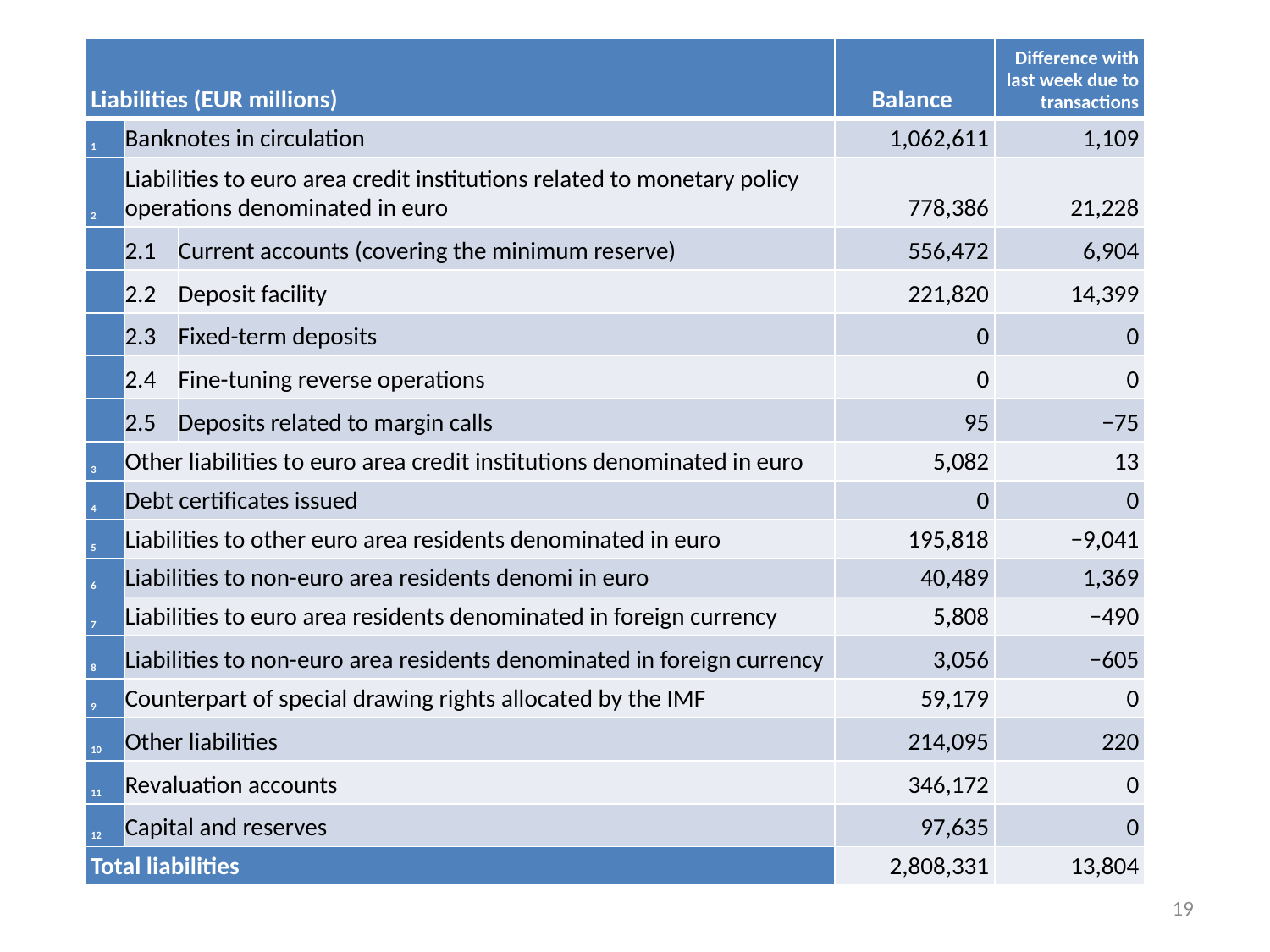

| Liabilities (EUR millions) |  |  | Balance | Difference with last week due to transactions |
| --- | --- | --- | --- | --- |
| 1 | Banknotes in circulation |  | 1,062,611 | 1,109 |
| 2 | Liabilities to euro area credit institutions related to monetary policy operations denominated in euro |  | 778,386 | 21,228 |
|  | 2.1 | Current accounts (covering the minimum reserve) | 556,472 | 6,904 |
|  | 2.2 | Deposit facility | 221,820 | 14,399 |
|  | 2.3 | Fixed-term deposits | 0 | 0 |
|  | 2.4 | Fine-tuning reverse operations | 0 | 0 |
|  | 2.5 | Deposits related to margin calls | 95 | −75 |
| 3 | Other liabilities to euro area credit institutions denominated in euro |  | 5,082 | 13 |
| 4 | Debt certificates issued |  | 0 | 0 |
| 5 | Liabilities to other euro area residents denominated in euro |  | 195,818 | −9,041 |
| 6 | Liabilities to non-euro area residents denomi in euro |  | 40,489 | 1,369 |
| 7 | Liabilities to euro area residents denominated in foreign currency |  | 5,808 | −490 |
| 8 | Liabilities to non-euro area residents denominated in foreign currency |  | 3,056 | −605 |
| 9 | Counterpart of special drawing rights allocated by the IMF |  | 59,179 | 0 |
| 10 | Other liabilities |  | 214,095 | 220 |
| 11 | Revaluation accounts |  | 346,172 | 0 |
| 12 | Capital and reserves |  | 97,635 | 0 |
| Total liabilities |  |  | 2,808,331 | 13,804 |

19